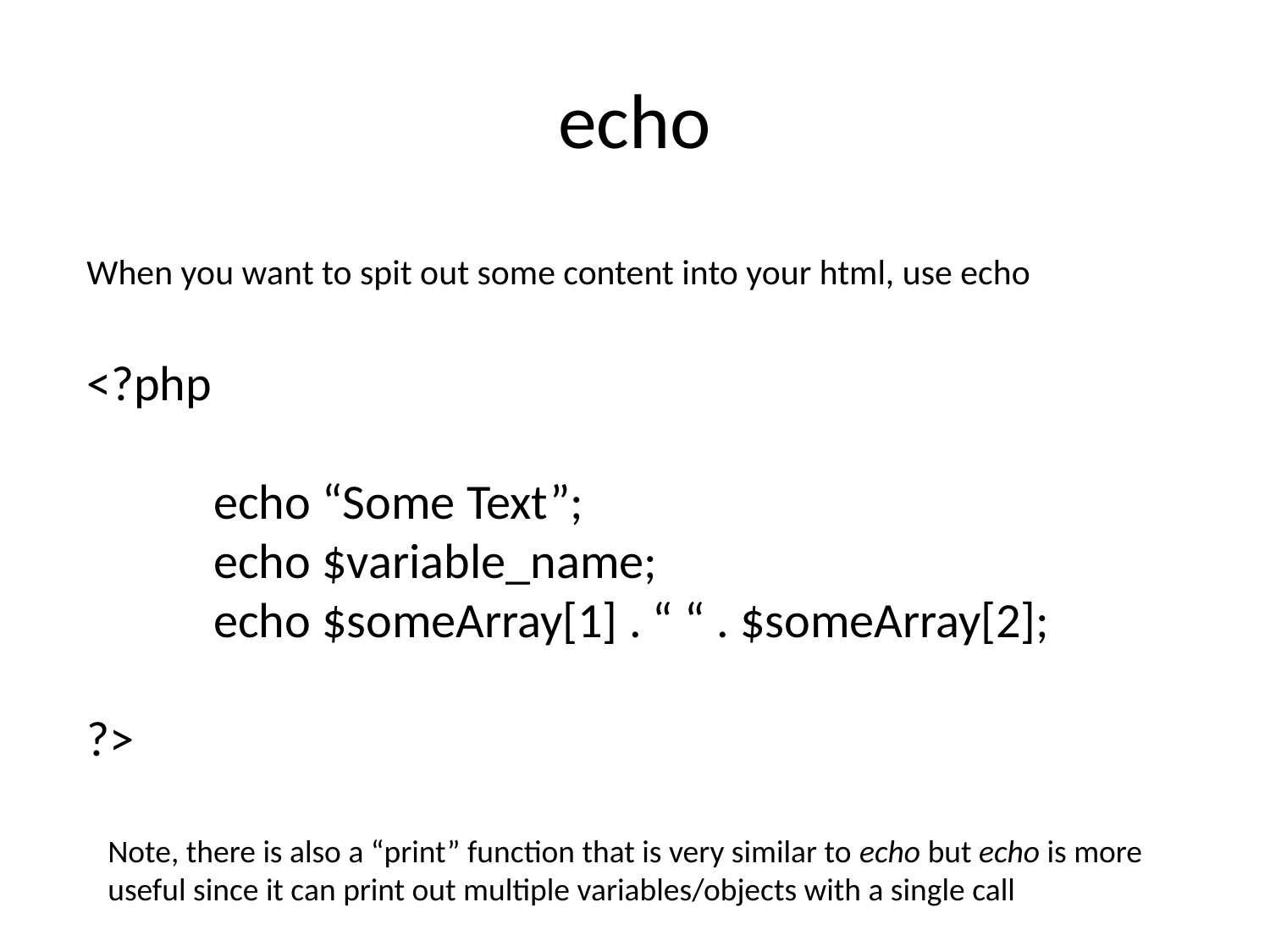

# echo
When you want to spit out some content into your html, use echo

<?php

	echo “Some Text”;
	echo $variable_name;
	echo $someArray[1] . “ “ . $someArray[2];

?>
Note, there is also a “print” function that is very similar to echo but echo is more useful since it can print out multiple variables/objects with a single call